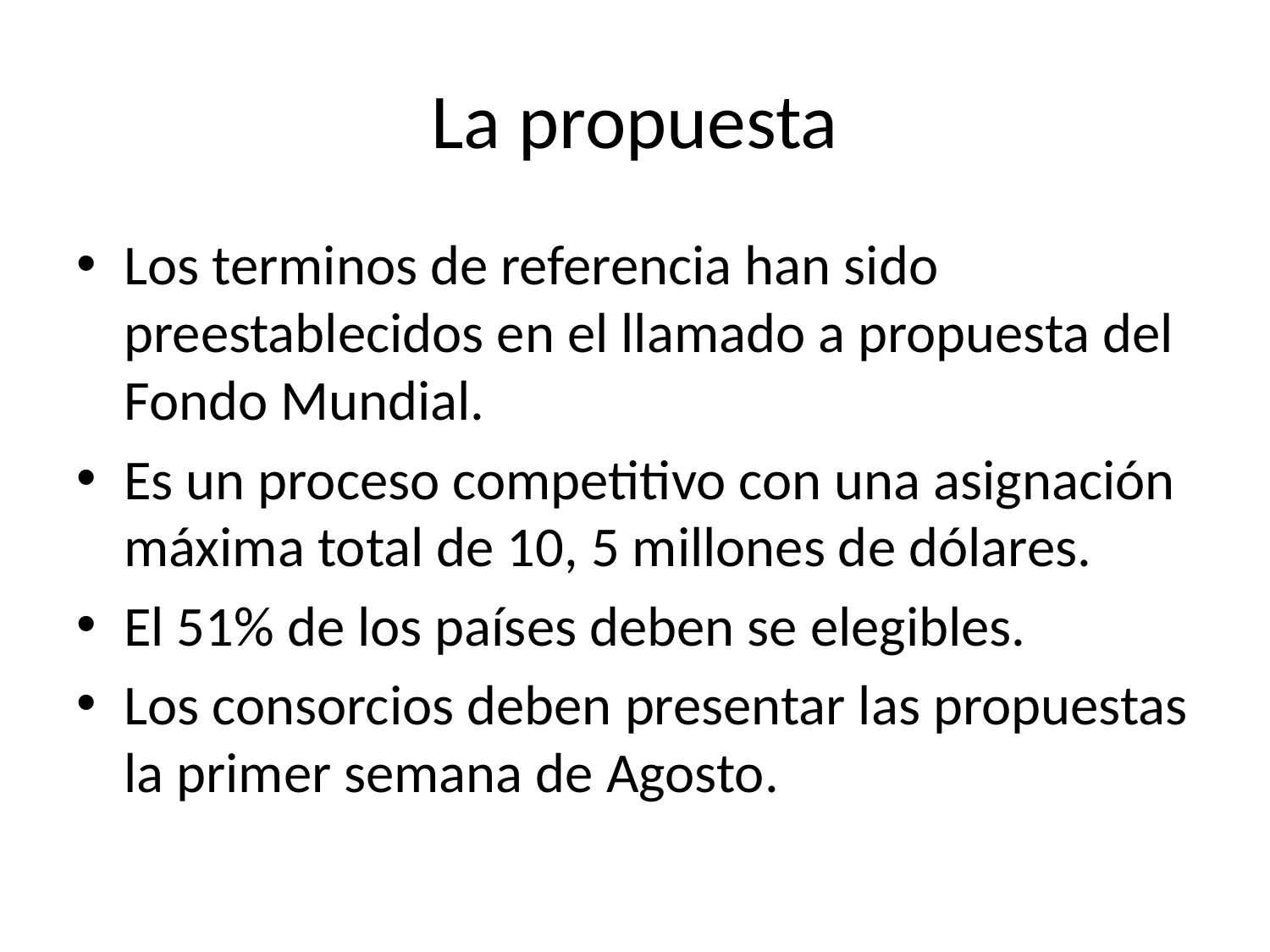

# La propuesta
Los terminos de referencia han sido preestablecidos en el llamado a propuesta del Fondo Mundial.
Es un proceso competitivo con una asignación máxima total de 10, 5 millones de dólares.
El 51% de los países deben se elegibles.
Los consorcios deben presentar las propuestas la primer semana de Agosto.